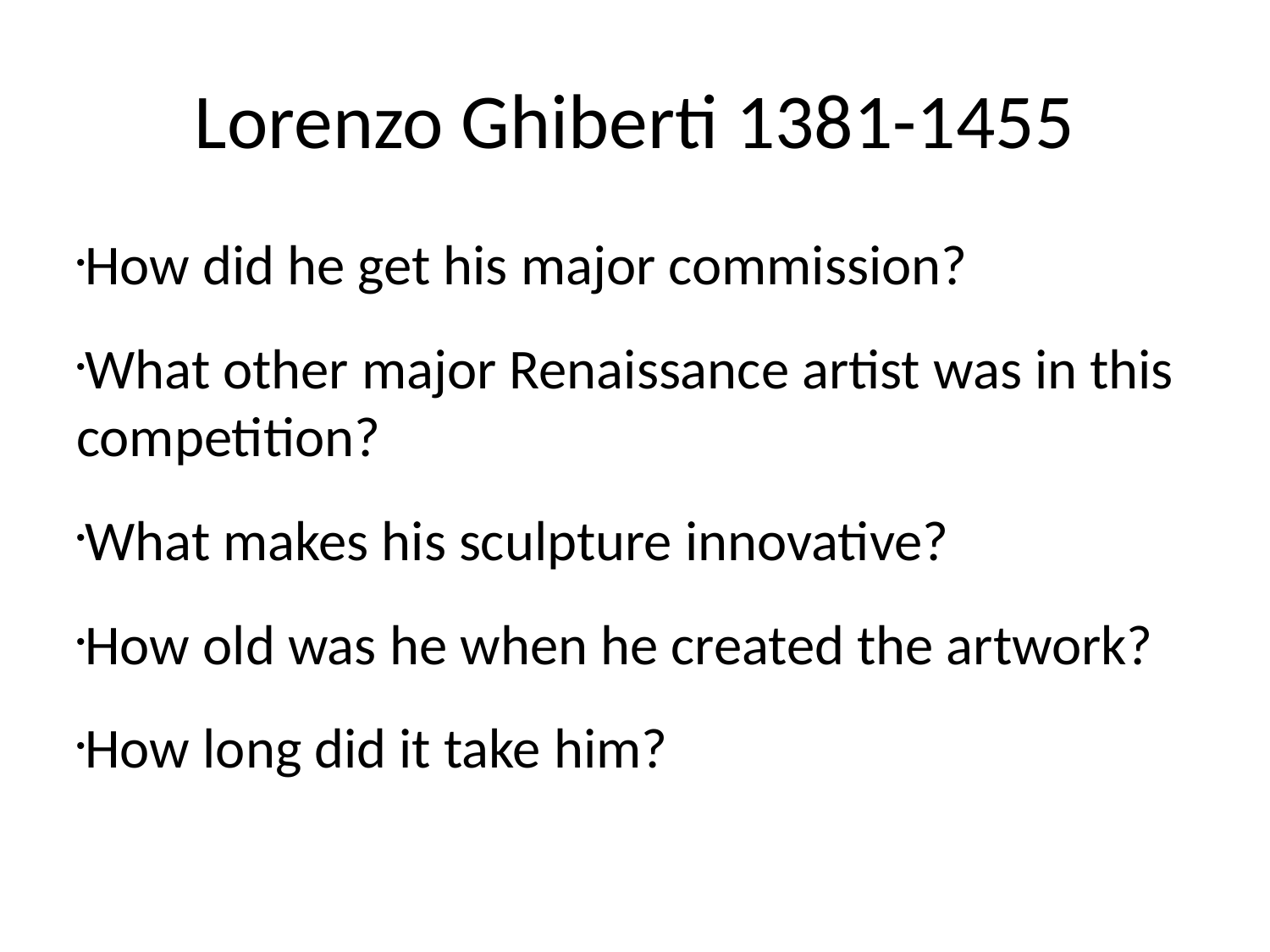

Lorenzo Ghiberti 1381-1455
How did he get his major commission?
What other major Renaissance artist was in this competition?
What makes his sculpture innovative?
How old was he when he created the artwork?
How long did it take him?